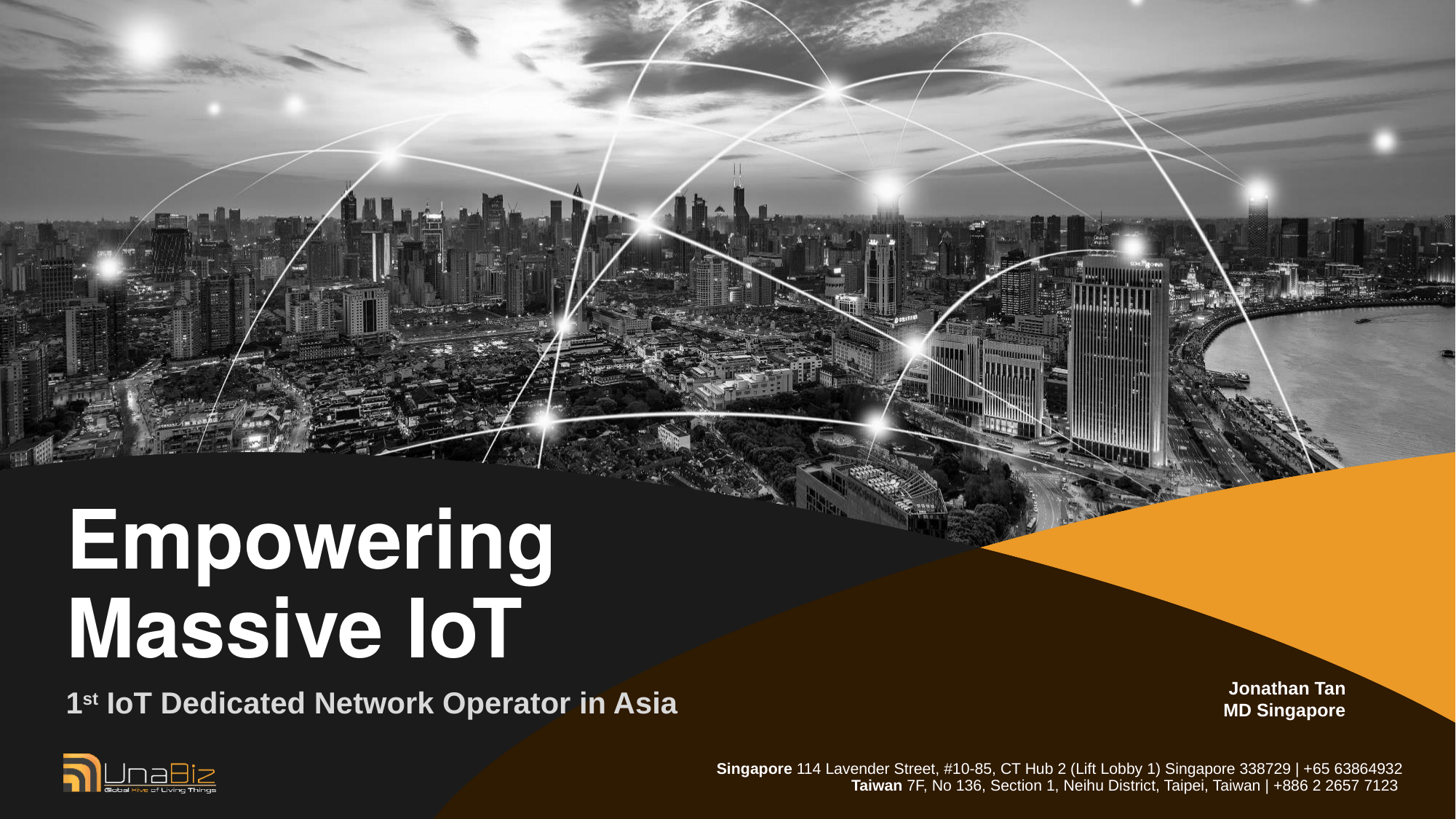

# Empowering Massive IoT
Jonathan Tan
MD Singapore
1st IoT Dedicated Network Operator in Asia
Henri Bong
CEO
Singapore 114 Lavender Street, #10-85, CT Hub 2 (Lift Lobby 1) Singapore 338729 | +65 63864932 Taiwan 7F, No 136, Section 1, Neihu District, Taipei, Taiwan | +886 2 2657 7123